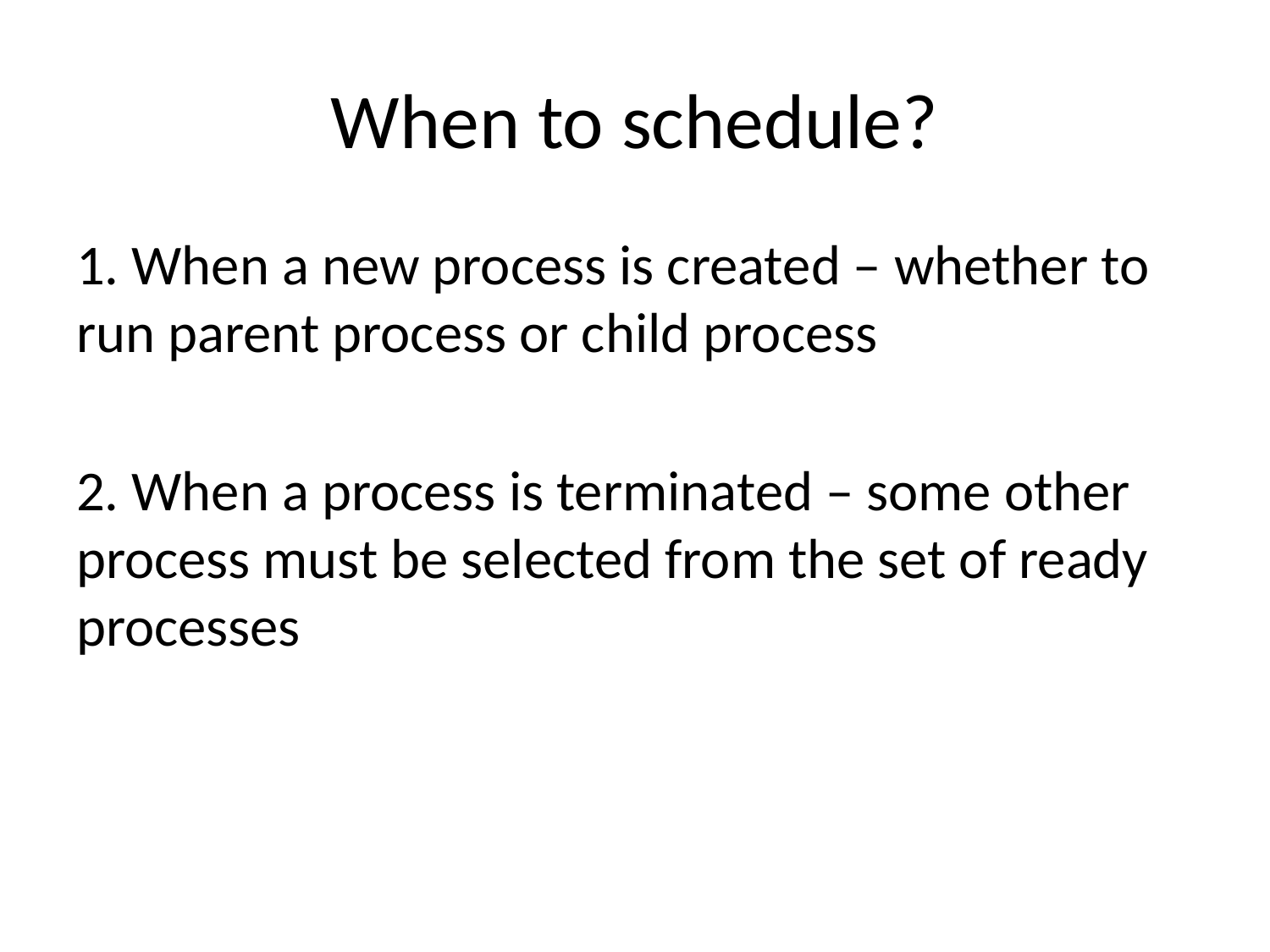

# When to schedule?
1. When a new process is created – whether to run parent process or child process

2. When a process is terminated – some other process must be selected from the set of ready processes